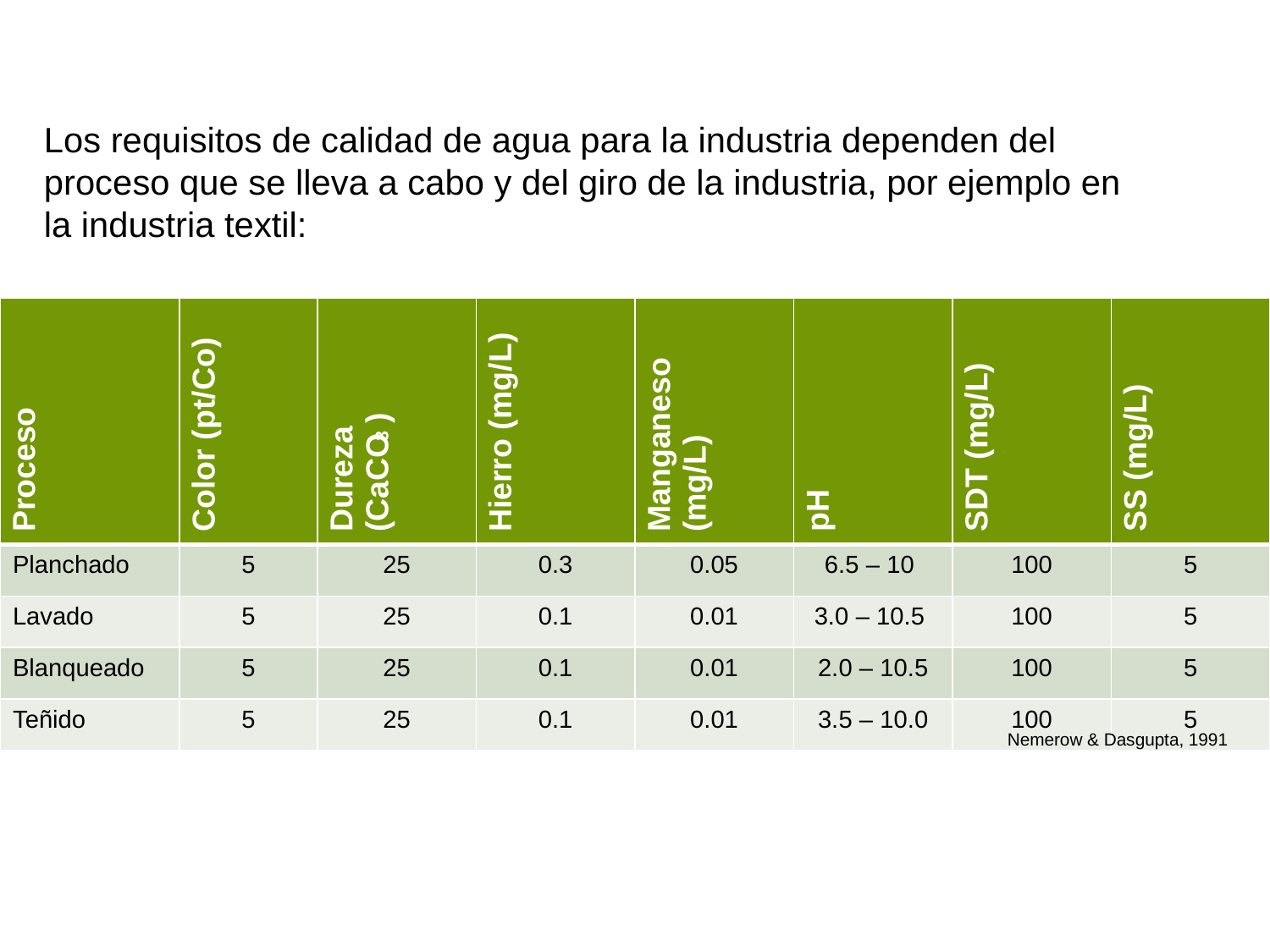

Los requisitos de calidad de agua para la industria dependen del proceso que se lleva a cabo y del giro de la industria, por ejemplo en la industria textil:
| Proceso | Color (pt/Co) | Dureza (CaCO3) | Hierro (mg/L) | Manganeso (mg/L) | pH | SDT (mg/L) | SS (mg/L) |
| --- | --- | --- | --- | --- | --- | --- | --- |
| Planchado | 5 | 25 | 0.3 | 0.05 | 6.5 – 10 | 100 | 5 |
| Lavado | 5 | 25 | 0.1 | 0.01 | 3.0 – 10.5 | 100 | 5 |
| Blanqueado | 5 | 25 | 0.1 | 0.01 | 2.0 – 10.5 | 100 | 5 |
| Teñido | 5 | 25 | 0.1 | 0.01 | 3.5 – 10.0 | 100 | 5 |
Nemerow & Dasgupta, 1991